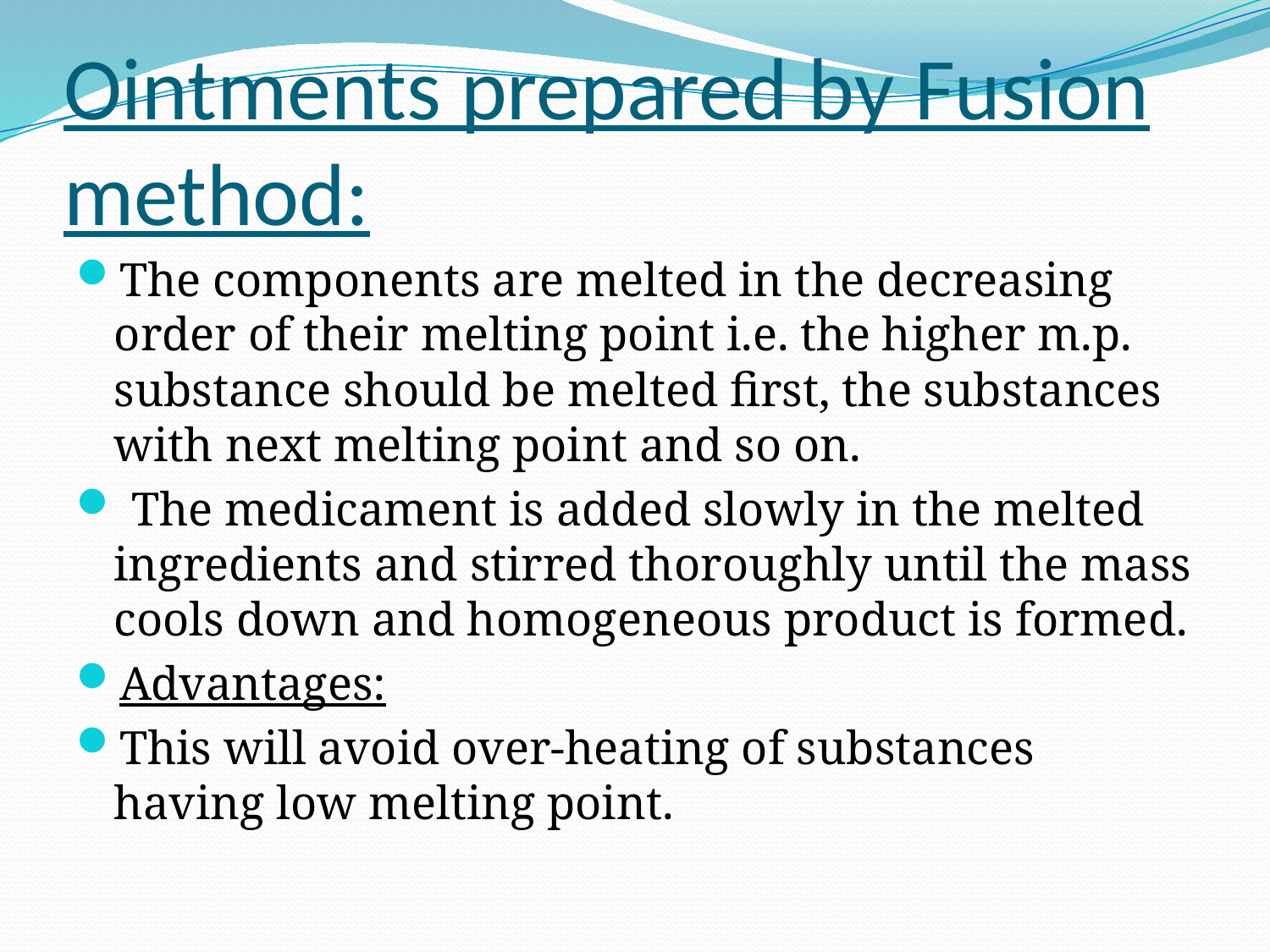

# Ointments prepared by Fusion method:

The components are melted in the decreasing order of their melting point i.e. the higher m.p. substance should be melted first, the substances with next melting point and so on.
 The medicament is added slowly in the melted ingredients and stirred thoroughly until the mass cools down and homogeneous product is formed.
Advantages:
This will avoid over-heating of substances having low melting point.